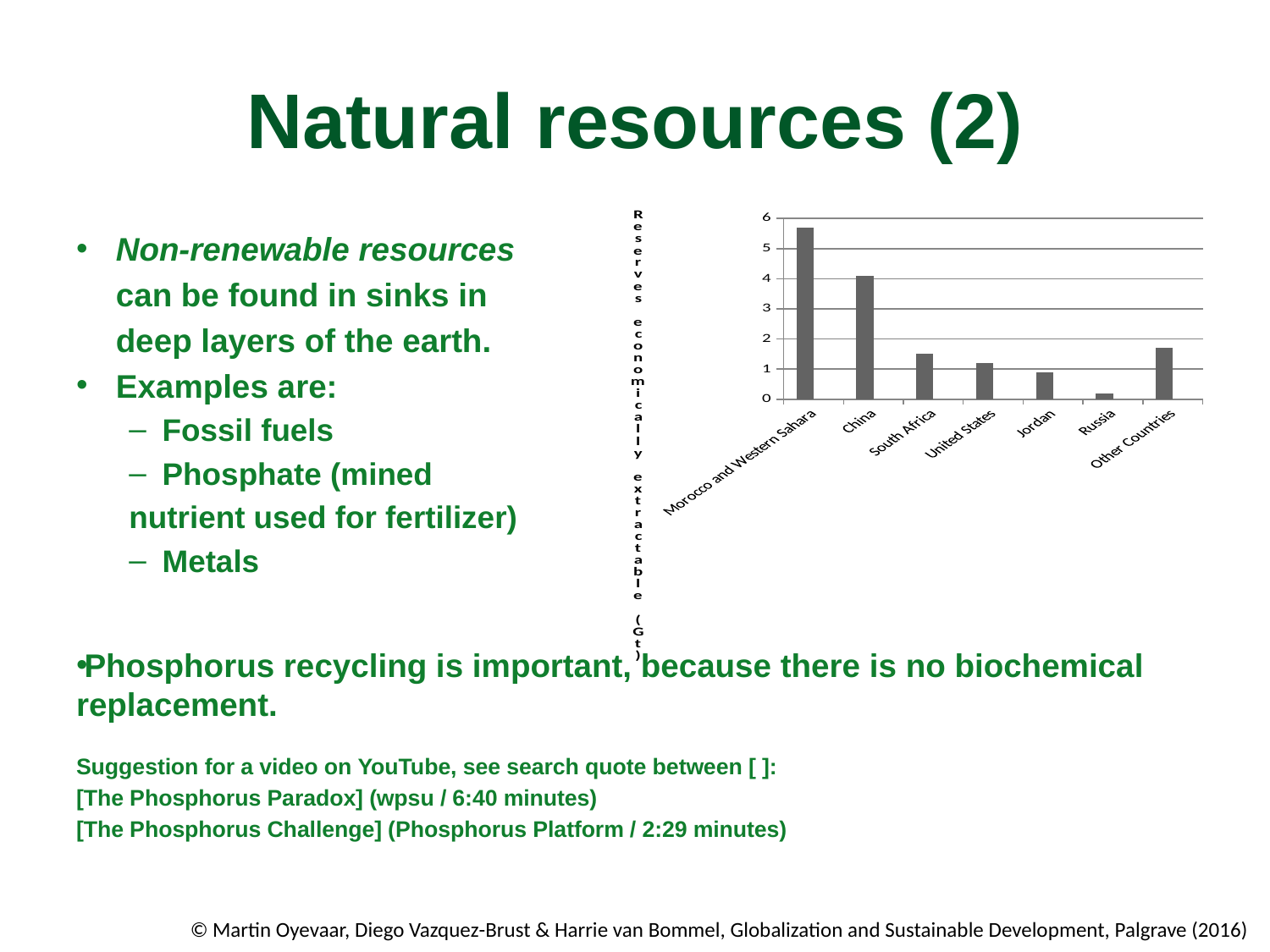

# Natural resources (2)

### Chart

| Category | 1990 |  |
|---|---|---|
| Morocco and Western Sahara | 5.7 | None |
| China | 4.1 | None |
| South Africa | 1.5 | None |
| United States | 1.2 | None |
| Jordan | 0.9 | None |
| Russia | 0.2 | None |
| Other Countries | 1.7000000000000006 | None |
Non-renewable resources
	can be found in sinks in
	deep layers of the earth.
Examples are:
Fossil fuels
Phosphate (mined
nutrient used for fertilizer)
Metals

Phosphorus recycling is important, because there is no biochemical replacement.

Suggestion for a video on YouTube, see search quote between [ ]:
[The Phosphorus Paradox] (wpsu / 6:40 minutes)
[The Phosphorus Challenge] (Phosphorus Platform / 2:29 minutes)

© Martin Oyevaar, Diego Vazquez-Brust & Harrie van Bommel, Globalization and Sustainable Development, Palgrave (2016)